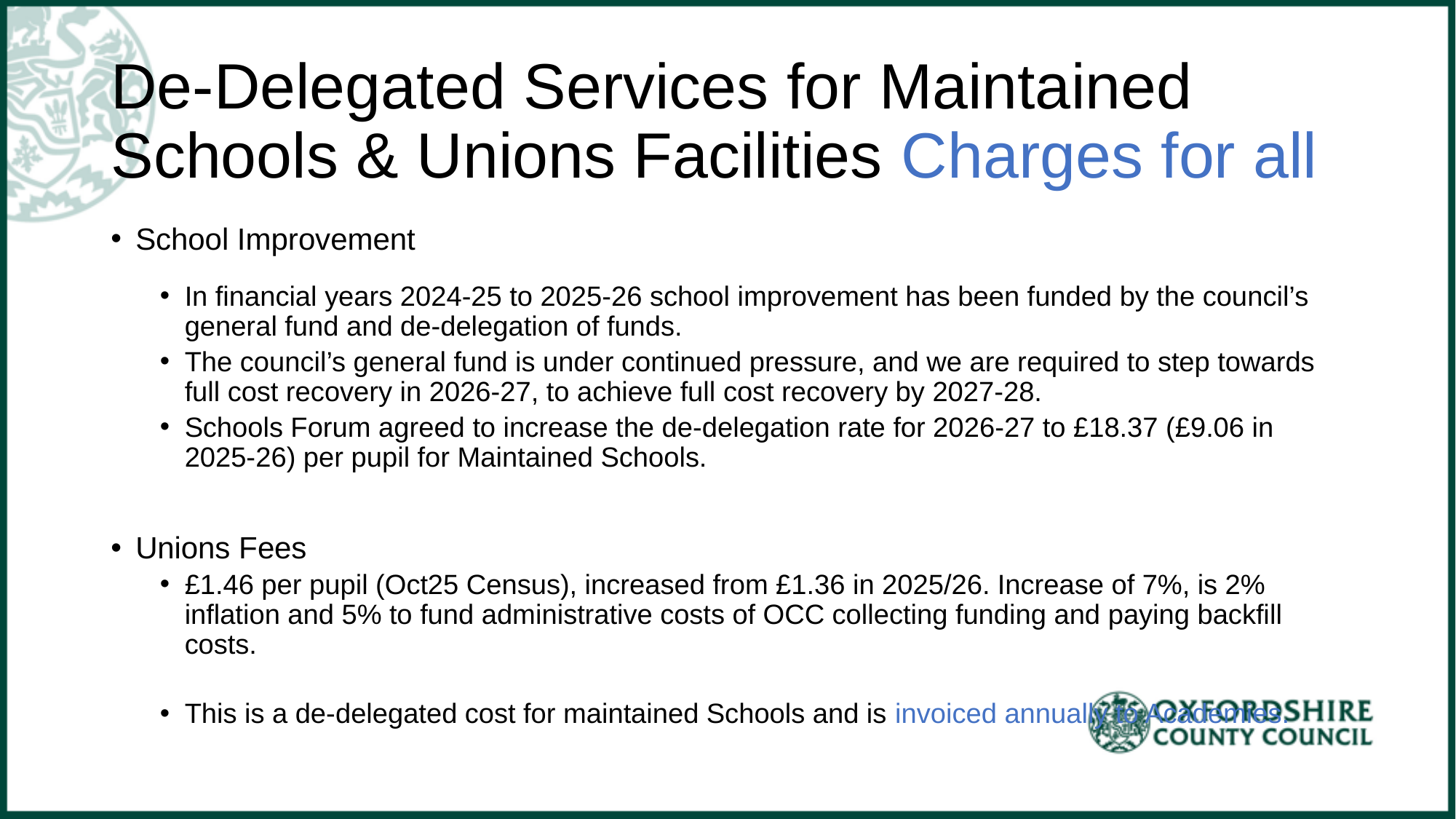

# De-Delegated Services for Maintained Schools & Unions Facilities Charges for all
School Improvement

In financial years 2024-25 to 2025-26 school improvement has been funded by the council’s general fund and de-delegation of funds.
The council’s general fund is under continued pressure, and we are required to step towards full cost recovery in 2026-27, to achieve full cost recovery by 2027-28.
Schools Forum agreed to increase the de-delegation rate for 2026-27 to £18.37 (£9.06 in 2025-26) per pupil for Maintained Schools.

Unions Fees
£1.46 per pupil (Oct25 Census), increased from £1.36 in 2025/26. Increase of 7%, is 2% inflation and 5% to fund administrative costs of OCC collecting funding and paying backfill costs.

This is a de-delegated cost for maintained Schools and is invoiced annually to Academies.